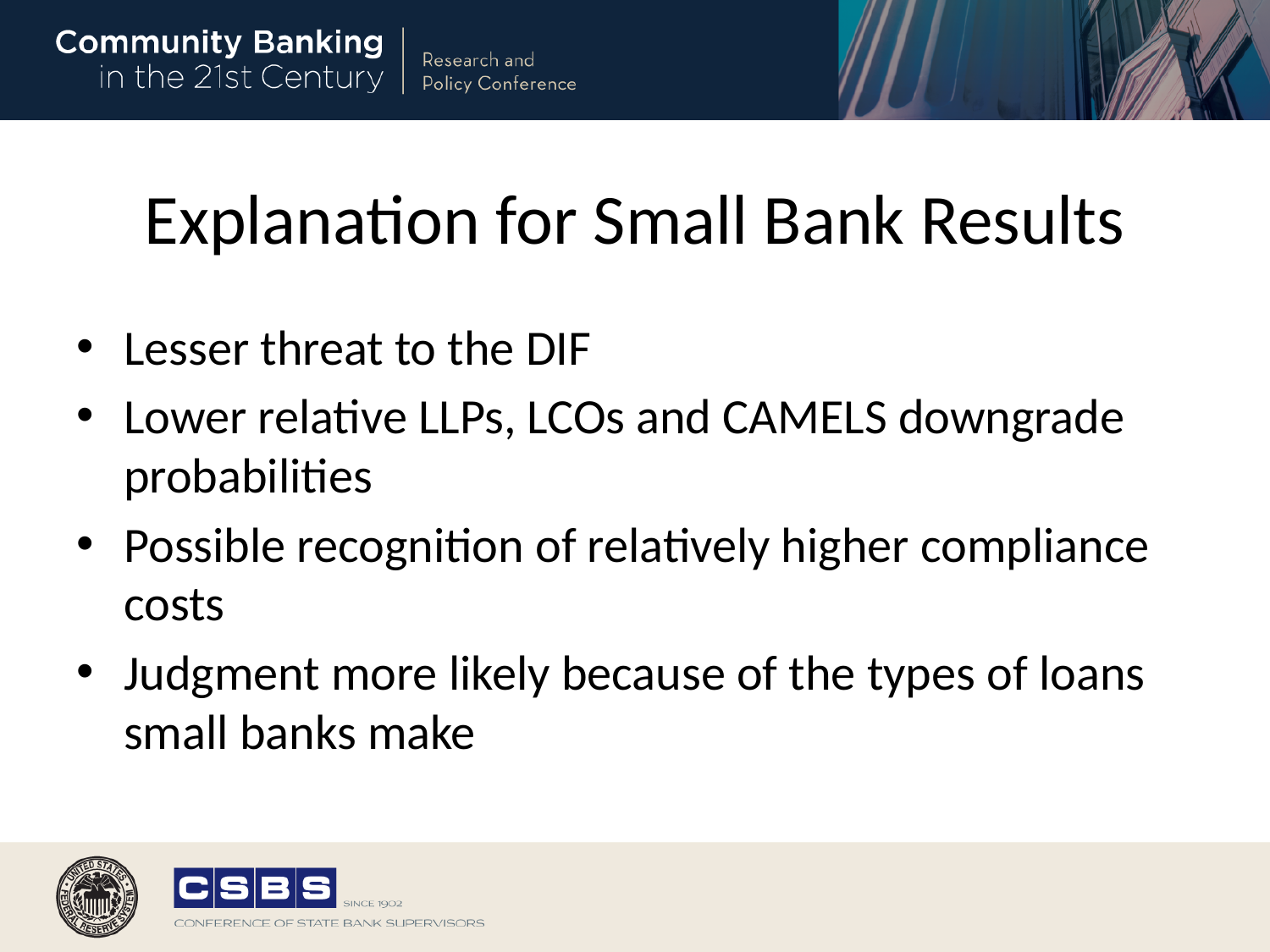

# Explanation for Small Bank Results
Lesser threat to the DIF
Lower relative LLPs, LCOs and CAMELS downgrade probabilities
Possible recognition of relatively higher compliance costs
Judgment more likely because of the types of loans small banks make